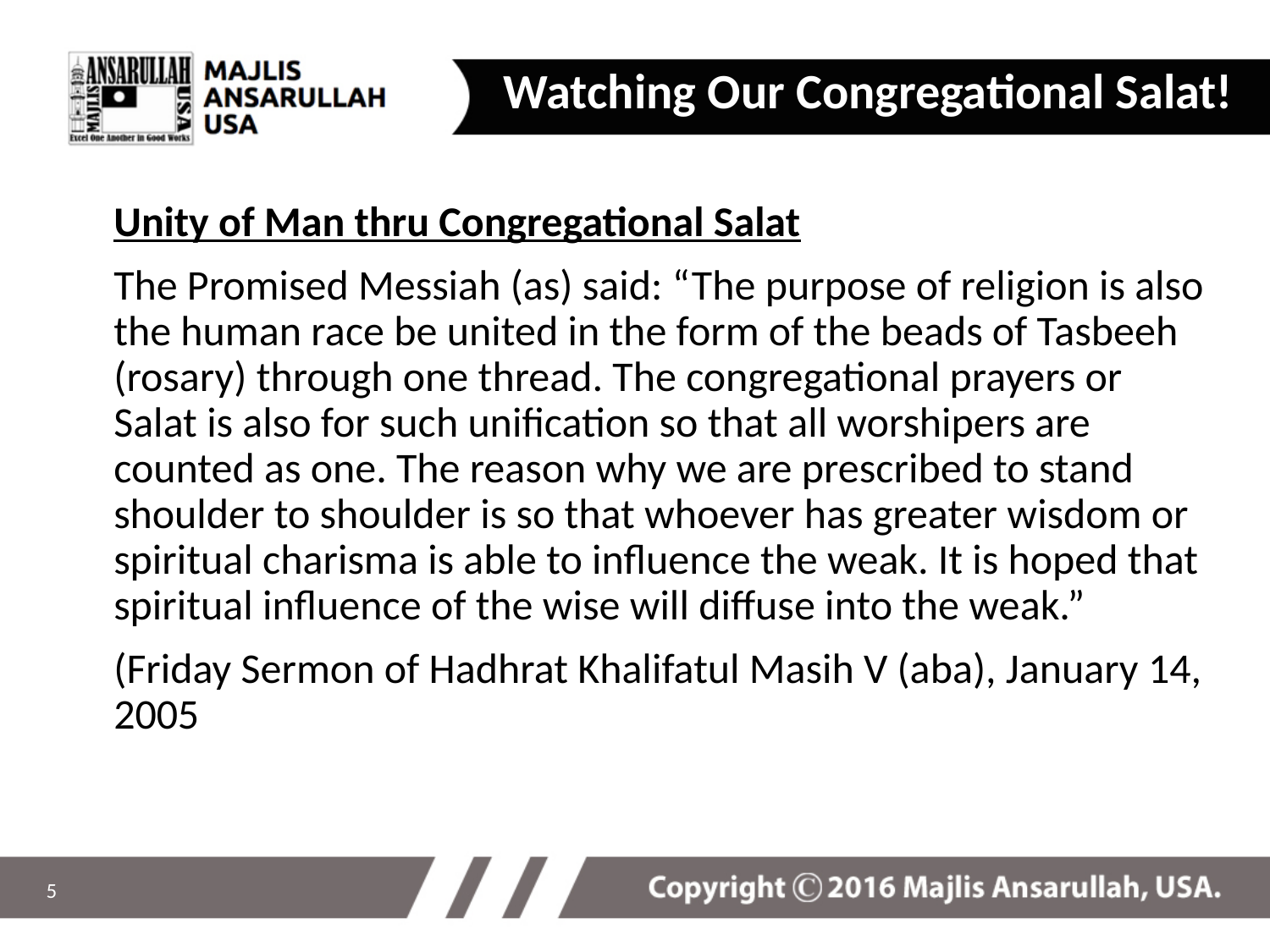

Watching Our Congregational Salat!
Unity of Man thru Congregational Salat
The Promised Messiah (as) said: “The purpose of religion is also the human race be united in the form of the beads of Tasbeeh (rosary) through one thread. The congregational prayers or Salat is also for such unification so that all worshipers are counted as one. The reason why we are prescribed to stand shoulder to shoulder is so that whoever has greater wisdom or spiritual charisma is able to influence the weak. It is hoped that spiritual influence of the wise will diffuse into the weak.”
(Friday Sermon of Hadhrat Khalifatul Masih V (aba), January 14, 2005
5